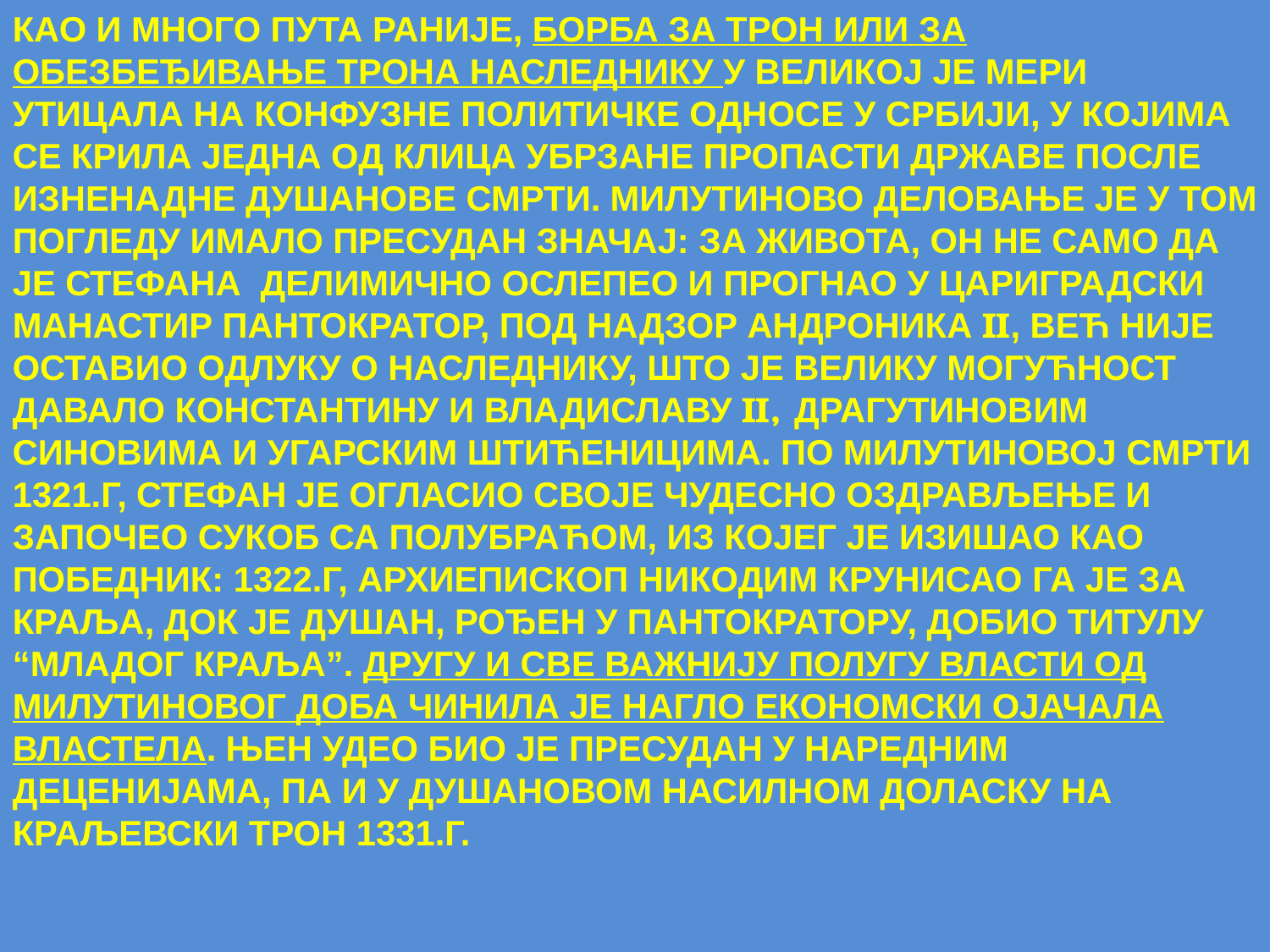

КАО И МНОГО ПУТА РАНИЈЕ, БОРБА ЗА ТРОН ИЛИ ЗА ОБЕЗБЕЂИВАЊЕ ТРОНА НАСЛЕДНИКУ У ВЕЛИКОЈ ЈЕ МЕРИ УТИЦАЛА НА КОНФУЗНЕ ПОЛИТИЧКЕ ОДНОСЕ У СРБИЈИ, У КОЈИМА СЕ КРИЛА ЈЕДНА ОД КЛИЦА УБРЗАНЕ ПРОПАСТИ ДРЖАВЕ ПОСЛЕ ИЗНЕНАДНЕ ДУШАНОВЕ СМРТИ. МИЛУТИНОВО ДЕЛОВАЊЕ ЈЕ У ТОМ ПОГЛЕДУ ИМАЛО ПРЕСУДАН ЗНАЧАЈ: ЗА ЖИВОТА, ОН НЕ САМО ДА ЈЕ СТЕФАНА  ДЕЛИМИЧНО ОСЛЕПЕО И ПРОГНАО У ЦАРИГРАДСКИ МАНАСТИР ПАНТОКРАТОР, ПОД НАДЗОР АНДРОНИКА II, ВЕЋ НИЈЕ ОСТАВИО ОДЛУКУ О НАСЛЕДНИКУ, ШТО ЈЕ ВЕЛИКУ МОГУЋНОСТ ДАВАЛО КОНСТАНТИНУ И ВЛАДИСЛАВУ II, ДРАГУТИНОВИМ СИНОВИМА И УГАРСКИМ ШТИЋЕНИЦИМА. ПО МИЛУТИНОВОЈ СМРТИ 1321.Г, СТЕФАН ЈЕ ОГЛАСИО СВОЈЕ ЧУДЕСНО ОЗДРАВЉЕЊЕ И ЗАПОЧЕО СУКОБ СА ПОЛУБРАЋОМ, ИЗ КОЈЕГ ЈЕ ИЗИШАО КАО ПОБЕДНИК: 1322.Г, АРХИЕПИСКОП НИКОДИМ КРУНИСАО ГА ЈЕ ЗА КРАЉА, ДОК ЈЕ ДУШАН, РОЂЕН У ПАНТОКРАТОРУ, ДОБИО ТИТУЛУ “МЛАДОГ КРАЉА”. ДРУГУ И СВЕ ВАЖНИЈУ ПОЛУГУ ВЛАСТИ ОД МИЛУТИНОВОГ ДОБА ЧИНИЛА ЈЕ НАГЛО ЕКОНОМСКИ ОЈАЧАЛА ВЛАСТЕЛА. ЊЕН УДЕО БИО ЈЕ ПРЕСУДАН У НАРЕДНИМ ДЕЦЕНИЈАМА, ПА И У ДУШАНОВОМ НАСИЛНОМ ДОЛАСКУ НА КРАЉЕВСКИ ТРОН 1331.Г.